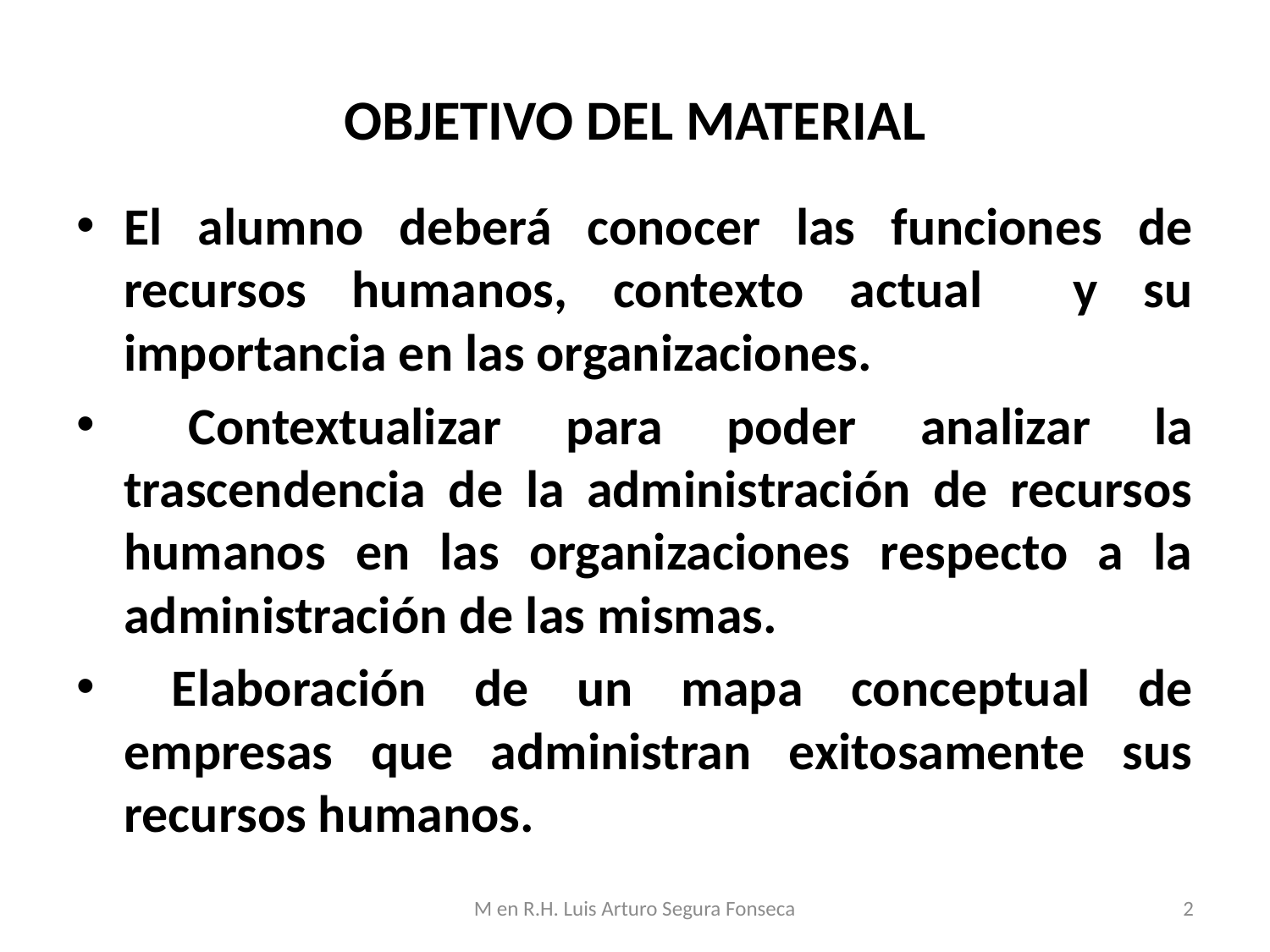

# OBJETIVO DEL MATERIAL
El alumno deberá conocer las funciones de recursos humanos, contexto actual  y su importancia en las organizaciones.
 Contextualizar para poder analizar la trascendencia de la administración de recursos humanos en las organizaciones respecto a la administración de las mismas.
 Elaboración de un mapa conceptual de empresas que administran exitosamente sus recursos humanos.

M en R.H. Luis Arturo Segura Fonseca
2